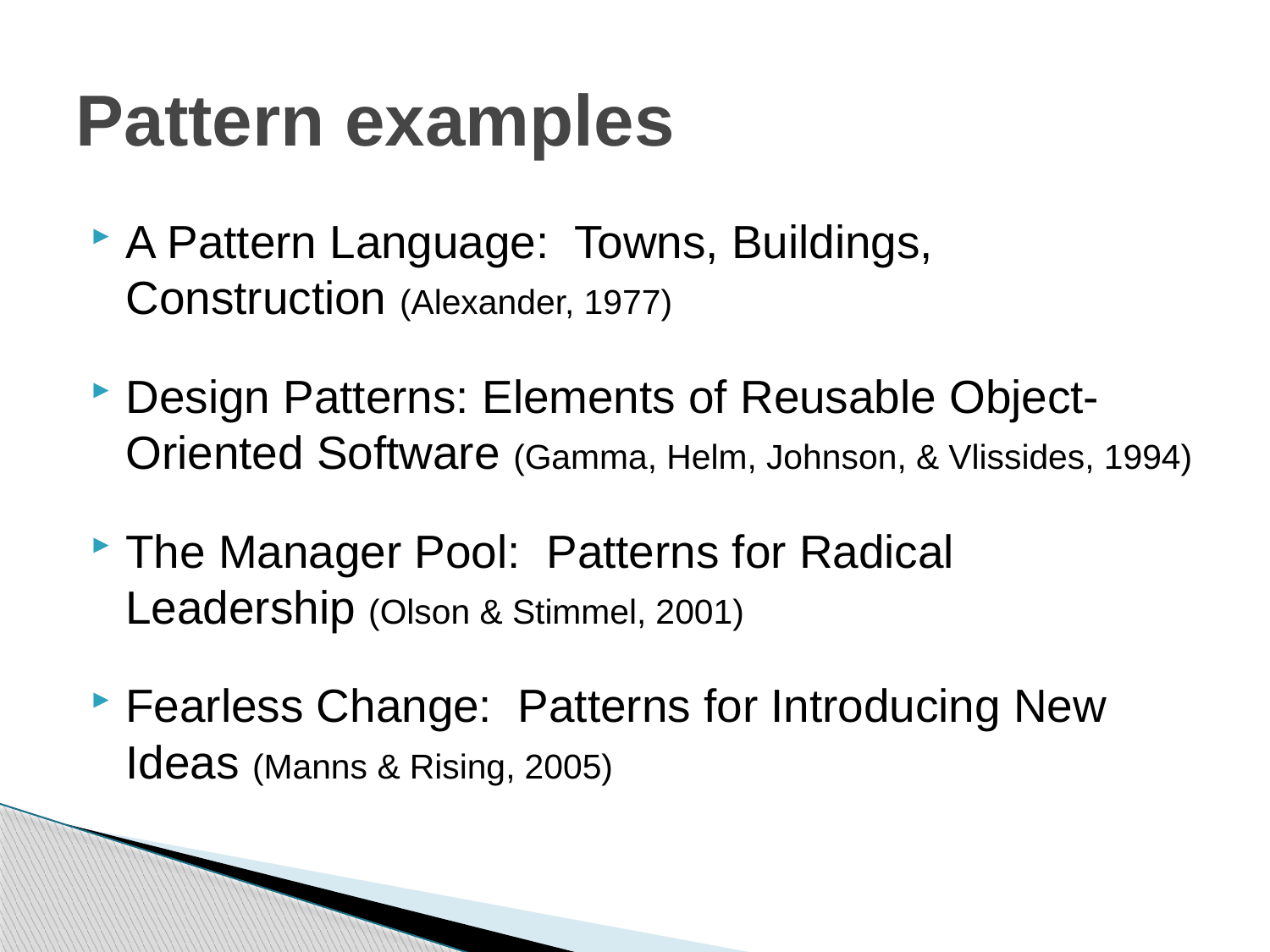

# Pattern examples
A Pattern Language:  Towns, Buildings, Construction (Alexander, 1977)

Design Patterns: Elements of Reusable Object-Oriented Software (Gamma, Helm, Johnson, & Vlissides, 1994)

The Manager Pool:  Patterns for Radical Leadership (Olson & Stimmel, 2001)

Fearless Change:  Patterns for Introducing New Ideas (Manns & Rising, 2005)